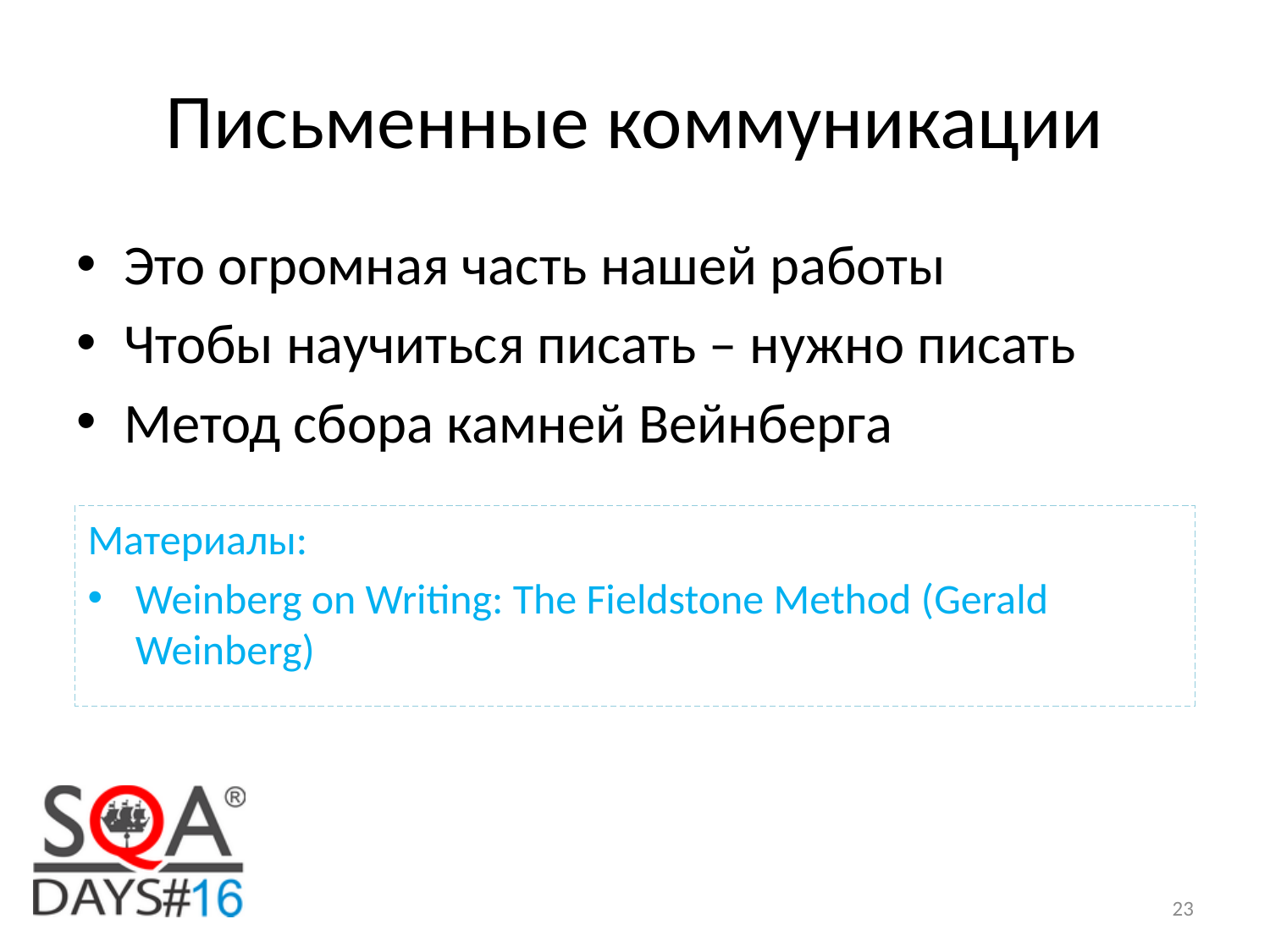

# Письменные коммуникации
Это огромная часть нашей работы
Чтобы научиться писать – нужно писать
Метод сбора камней Вейнберга
Материалы:
Weinberg on Writing: The Fieldstone Method (Gerald Weinberg)

23